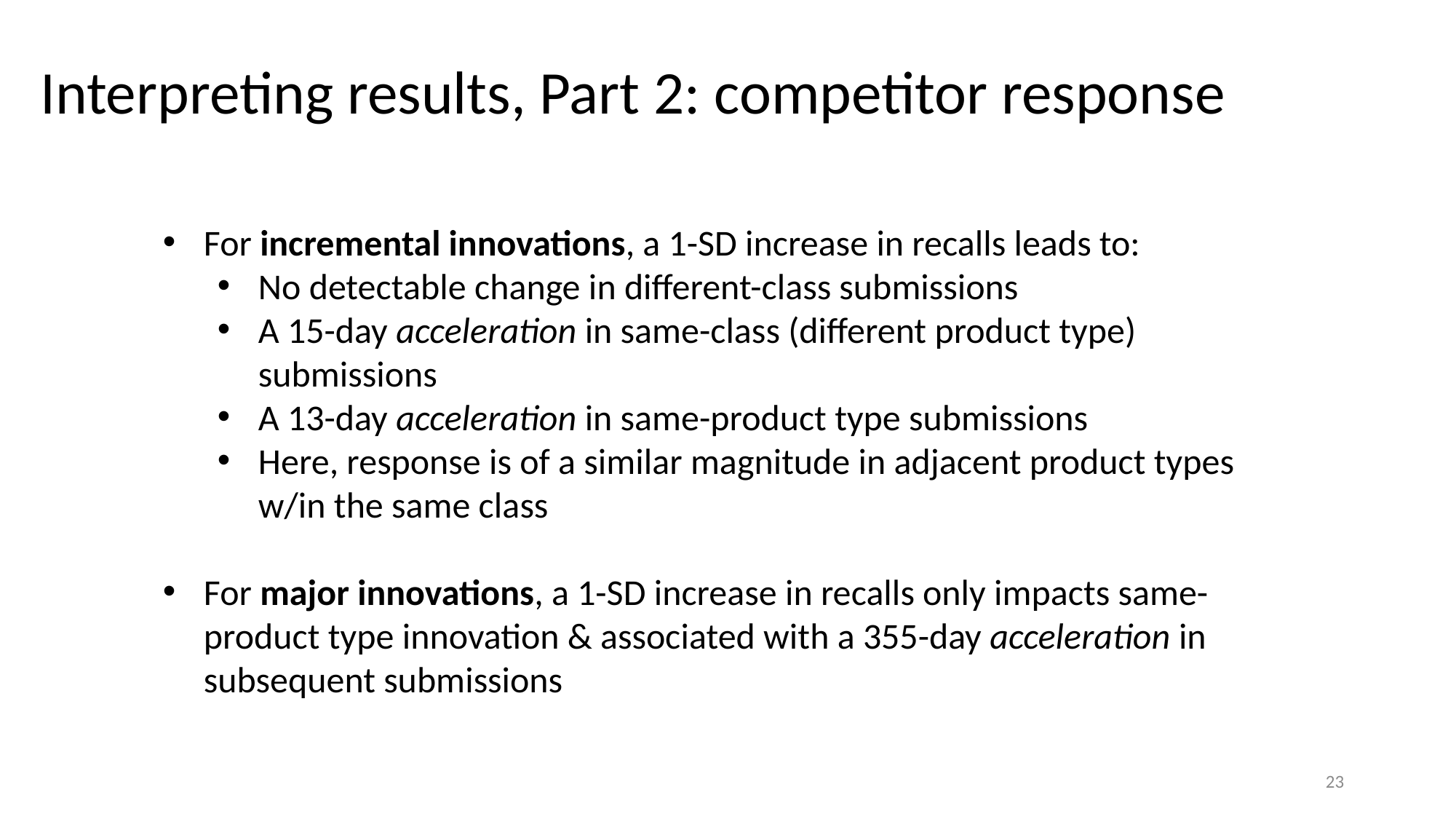

Interpreting results, Part 2: competitor response

For incremental innovations, a 1-SD increase in recalls leads to:
No detectable change in different-class submissions
A 15-day acceleration in same-class (different product type) submissions
A 13-day acceleration in same-product type submissions
Here, response is of a similar magnitude in adjacent product types w/in the same class

For major innovations, a 1-SD increase in recalls only impacts same-product type innovation & associated with a 355-day acceleration in subsequent submissions

23